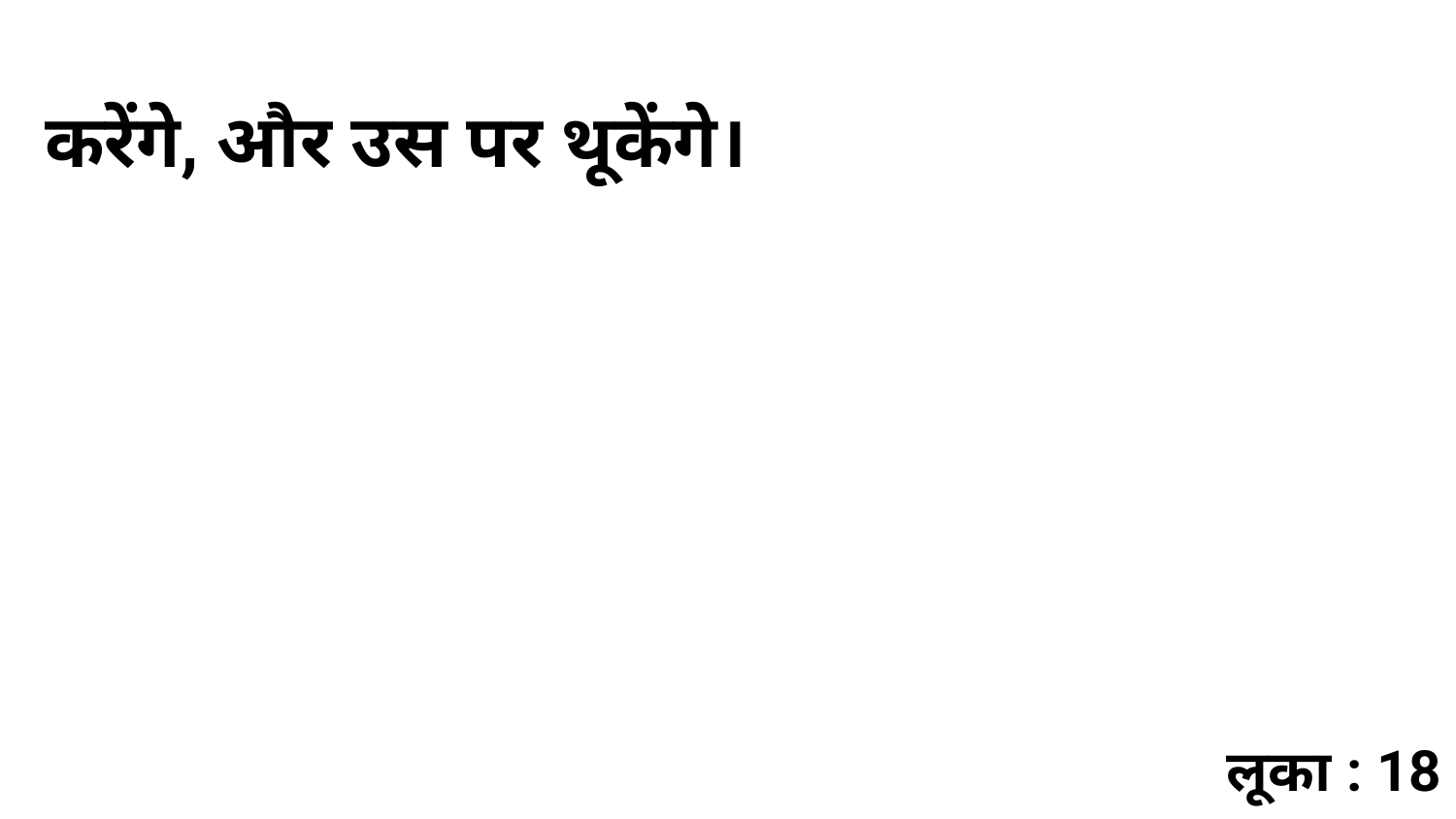

करेंगे, और उस पर थूकेंगे।
लूका : 18